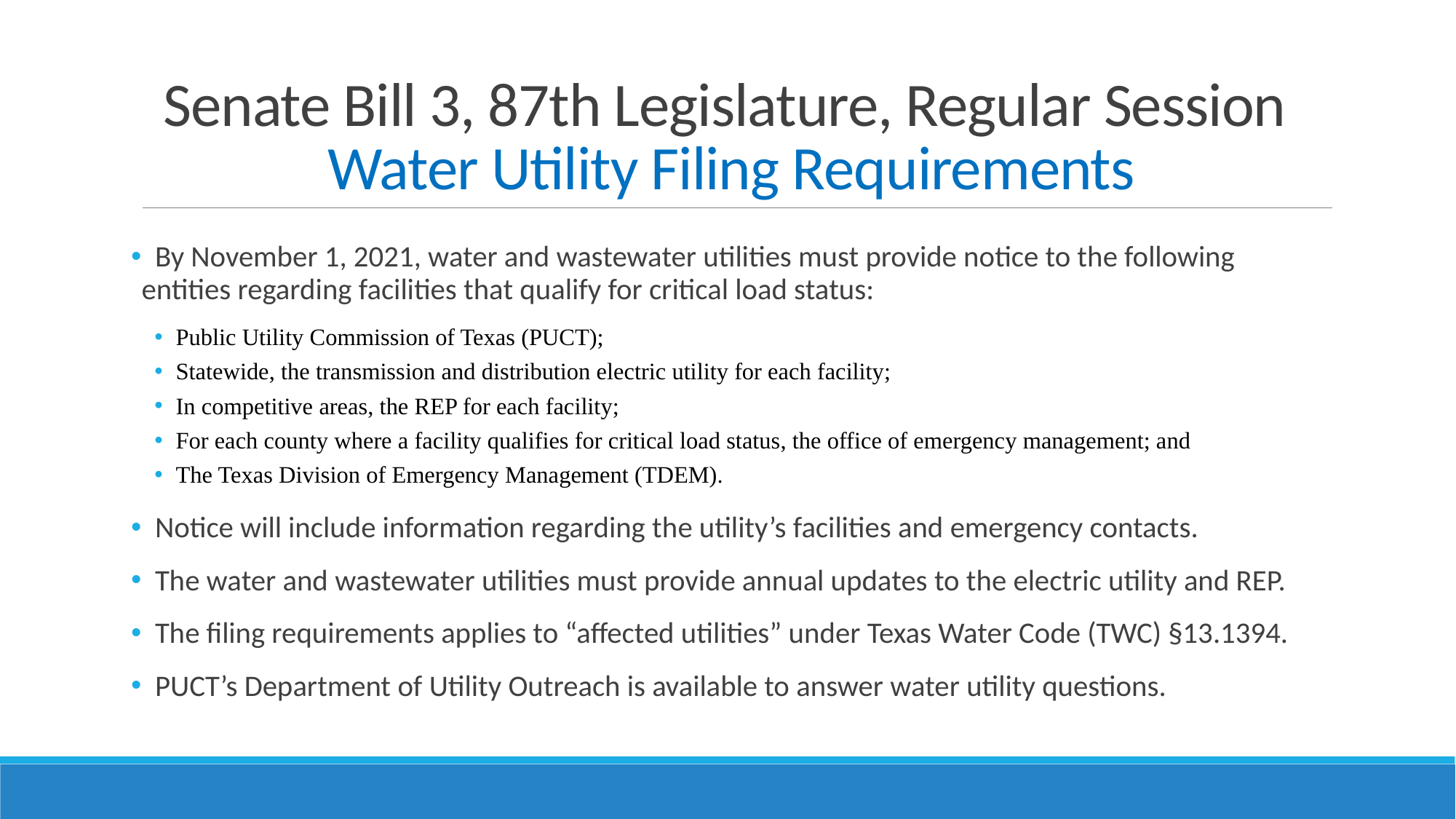

# Senate Bill 3, 87th Legislature, Regular Session Water Utility Filing Requirements
  By November 1, 2021, water and wastewater utilities must provide notice to the following entities regarding facilities that qualify for critical load status:

Public Utility Commission of Texas (PUCT);
Statewide, the transmission and distribution electric utility for each facility;
In competitive areas, the REP for each facility;
For each county where a facility qualifies for critical load status, the office of emergency management; and
The Texas Division of Emergency Management (TDEM).
  Notice will include information regarding the utility’s facilities and emergency contacts.
  The water and wastewater utilities must provide annual updates to the electric utility and REP.
  The filing requirements applies to “affected utilities” under Texas Water Code (TWC) §13.1394.
  PUCT’s Department of Utility Outreach is available to answer water utility questions.